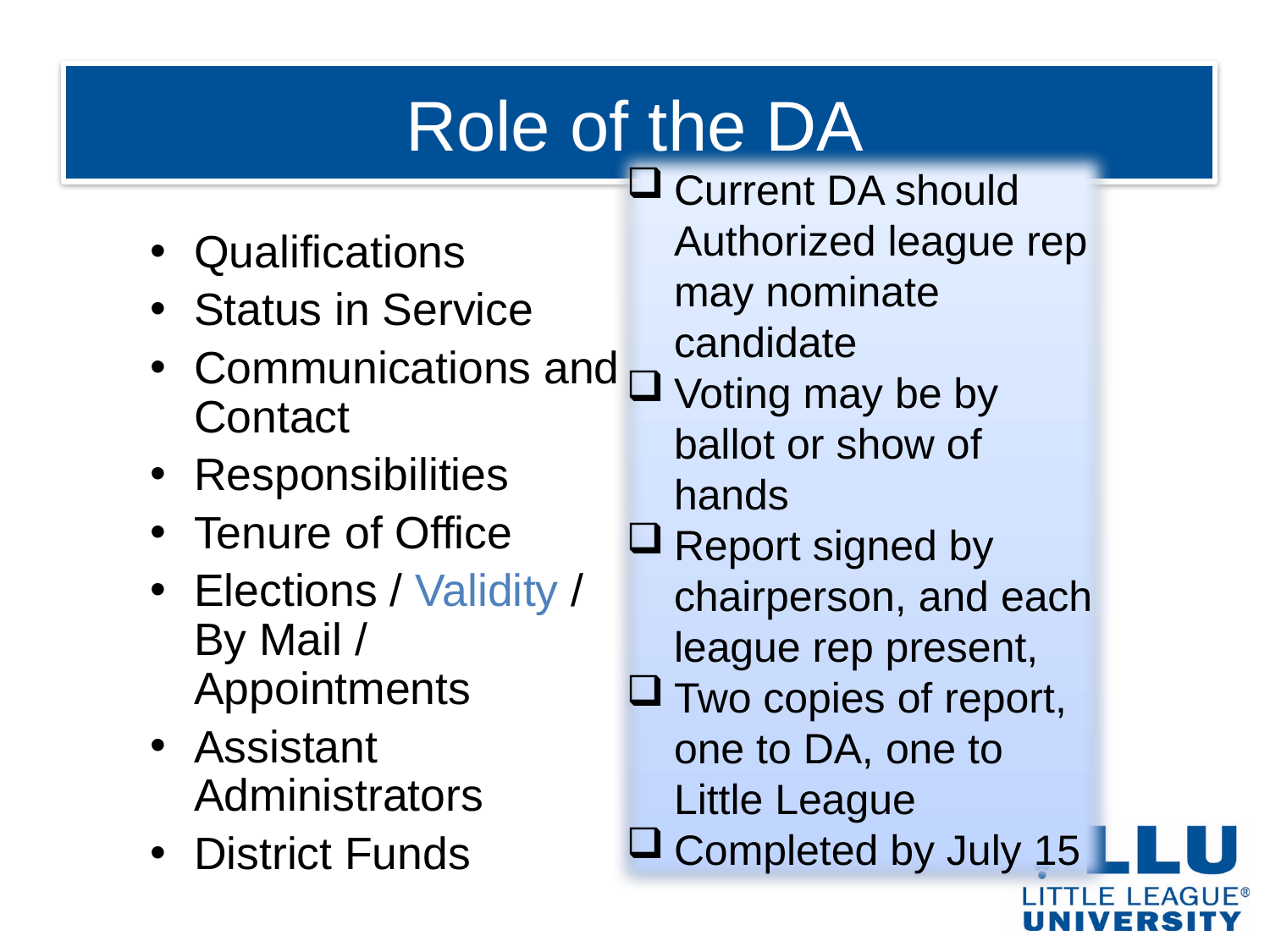

# Role of the DA
Current DA should Authorized league rep may nominate candidate
Voting may be by ballot or show of hands
Report signed by chairperson, and each league rep present,
Two copies of report, one to DA, one to Little League
Completed by July 15
Qualifications
Status in Service
Communications and Contact
Responsibilities
Tenure of Office
Elections / Validity / By Mail / Appointments
Assistant Administrators
District Funds